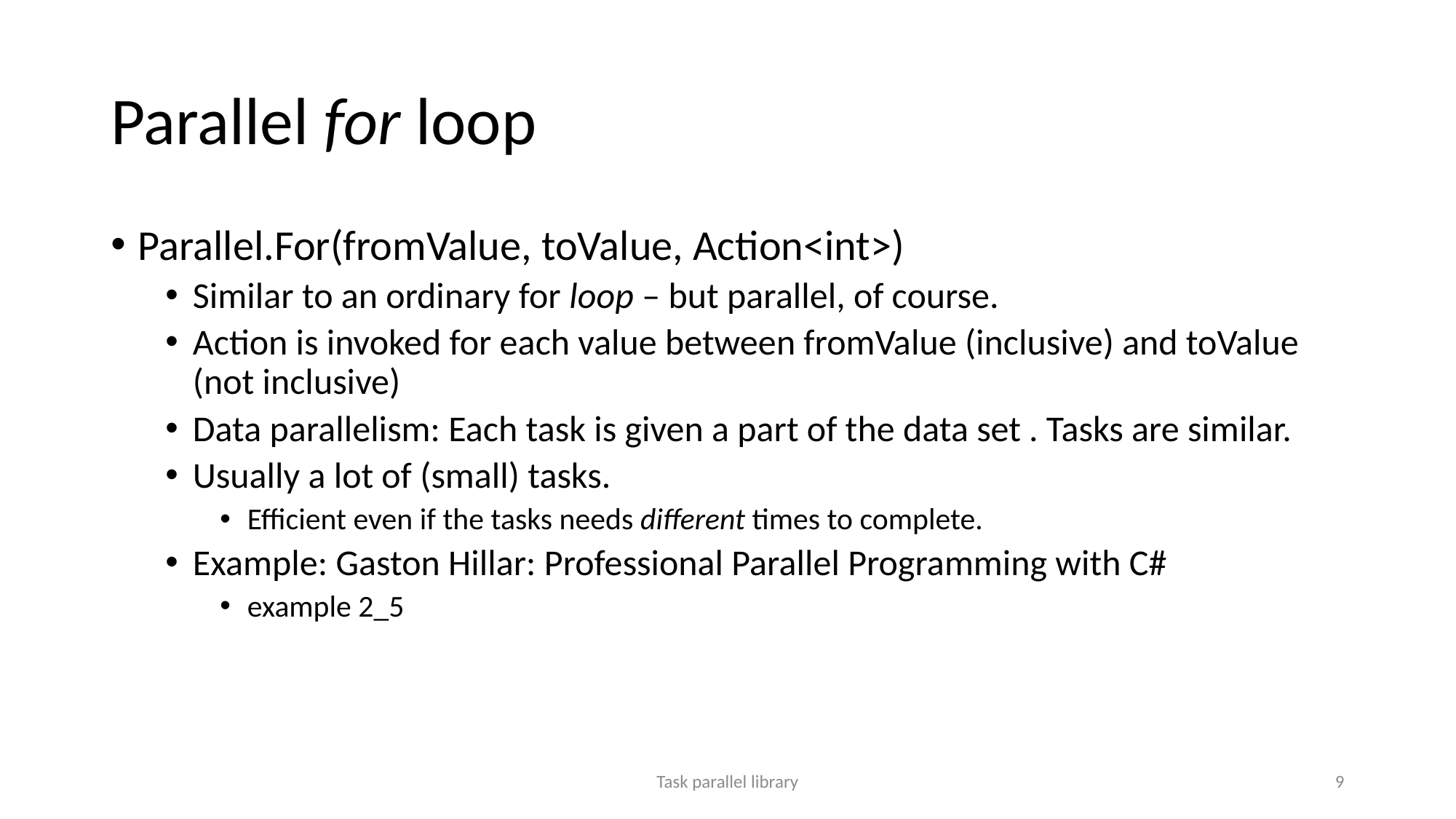

# Parallel for loop
Parallel.For(fromValue, toValue, Action<int>)
Similar to an ordinary for loop – but parallel, of course.
Action is invoked for each value between fromValue (inclusive) and toValue (not inclusive)
Data parallelism: Each task is given a part of the data set . Tasks are similar.
Usually a lot of (small) tasks.
Efficient even if the tasks needs different times to complete.
Example: Gaston Hillar: Professional Parallel Programming with C#
example 2_5

Task parallel library
9